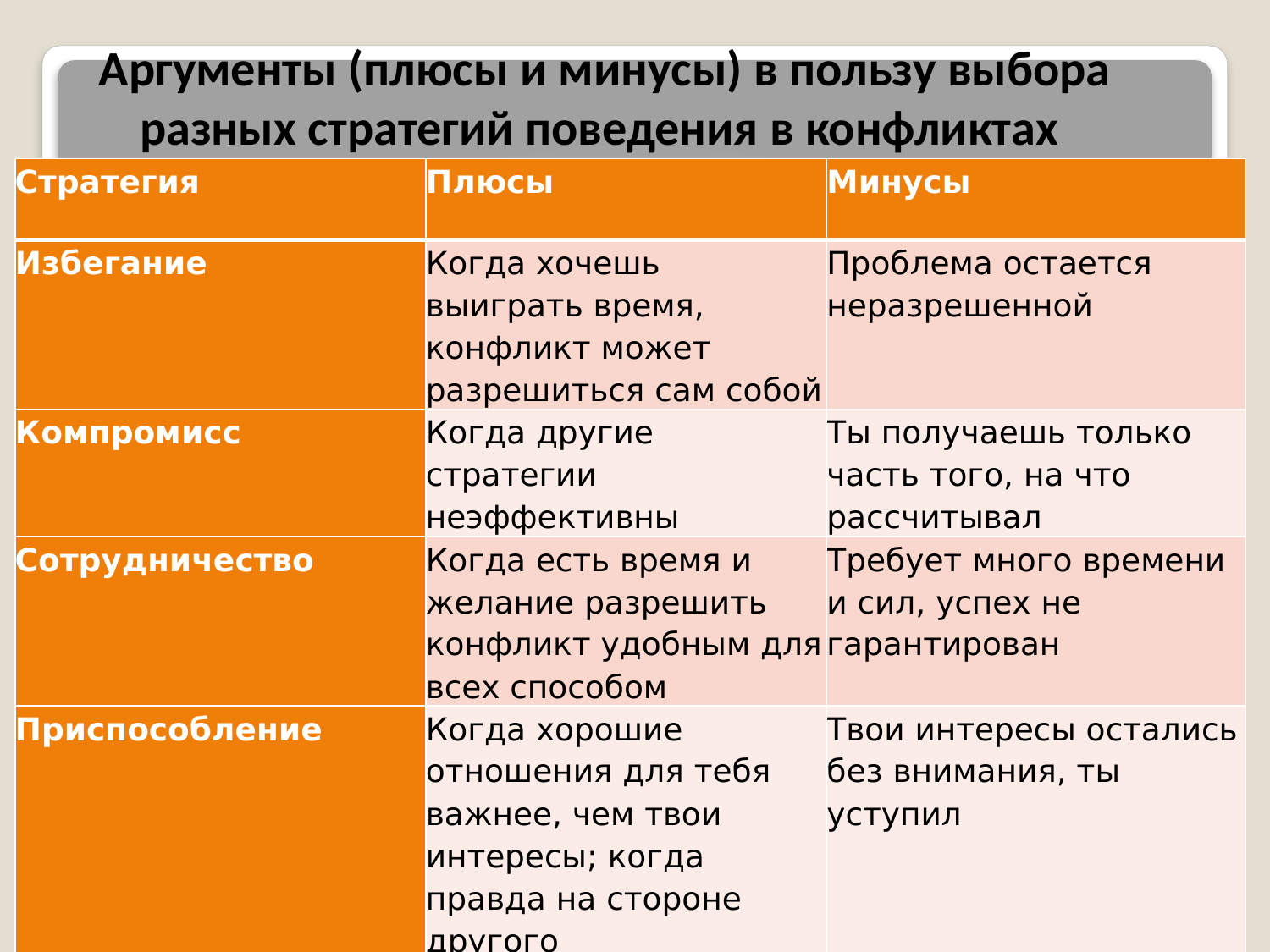

# Аргументы (плюсы и минусы) в пользу выбора разных стратегий поведения в конфликтах
| Стратегия | Плюсы | Минусы |
| --- | --- | --- |
| Избегание | Когда хочешь выиграть время, конфликт может разрешиться сам собой | Проблема остается неразрешенной |
| Компромисс | Когда другие стратегии неэффективны | Ты получаешь только часть того, на что рассчитывал |
| Сотрудничество | Когда есть время и желание разрешить конфликт удобным для всех способом | Требует много времени и сил, успех не гарантирован |
| Приспособление | Когда хорошие отношения для тебя важнее, чем твои интересы; когда правда на стороне другого | Твои интересы остались без внимания, ты уступил |
| Соревнование | Когда правда на твоей стороне; когда тебе во что бы то ни стало надо победить | Эта стратегия может сделать тебя непопулярным |